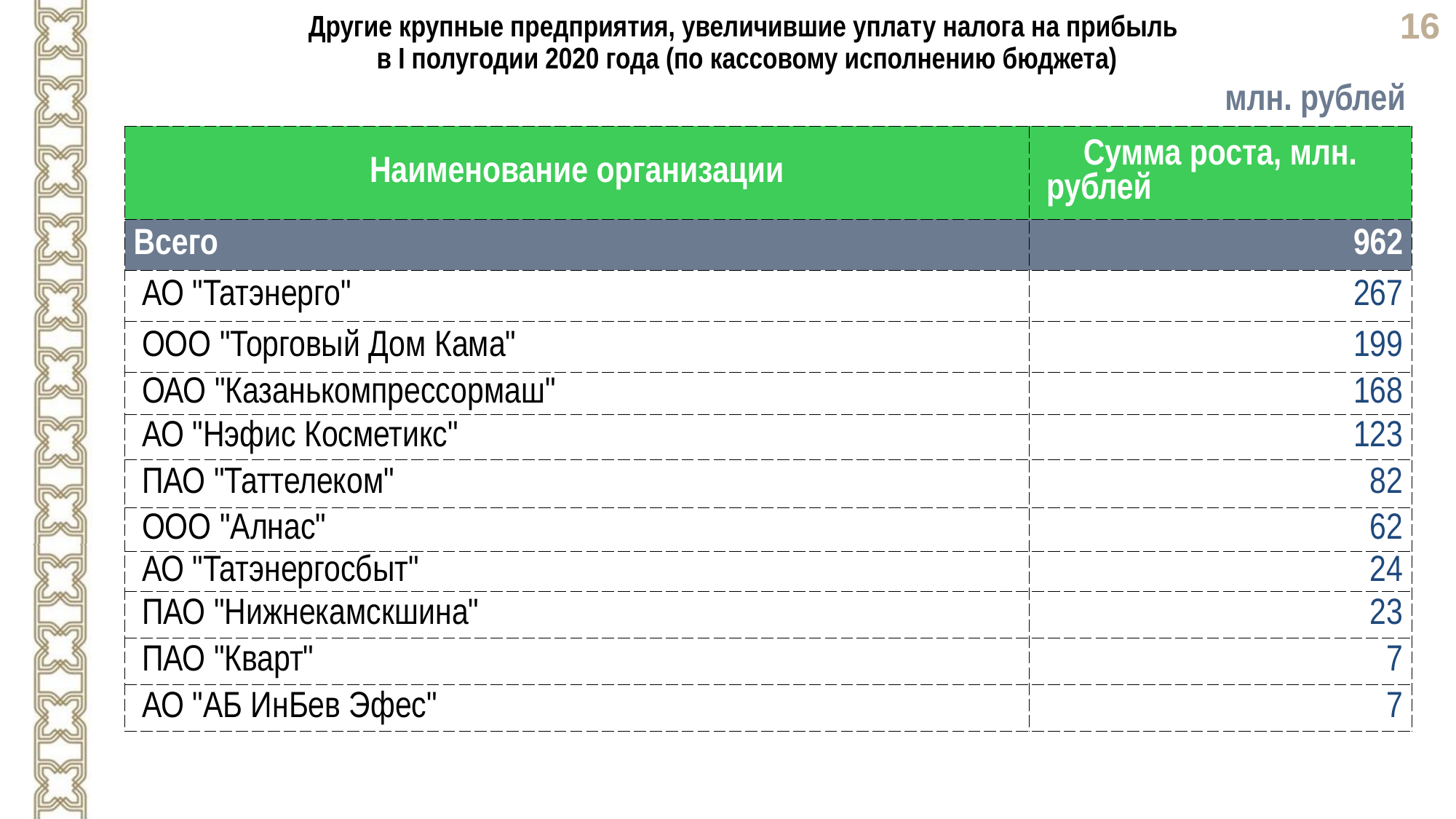

Другие крупные предприятия, увеличившие уплату налога на прибыль
в I полугодии 2020 года (по кассовому исполнению бюджета)
млн. рублей
| Наименование организации | Сумма роста, млн. рублей |
| --- | --- |
| Всего | 962 |
| АО "Татэнерго" | 267 |
| ООО "Торговый Дом Кама" | 199 |
| ОАО "Казанькомпрессормаш" | 168 |
| АО "Нэфис Косметикс" | 123 |
| ПАО "Таттелеком" | 82 |
| ООО "Алнас" | 62 |
| АО "Татэнергосбыт" | 24 |
| ПАО "Нижнекамскшина" | 23 |
| ПАО "Кварт" | 7 |
| АО "АБ ИнБев Эфес" | 7 |